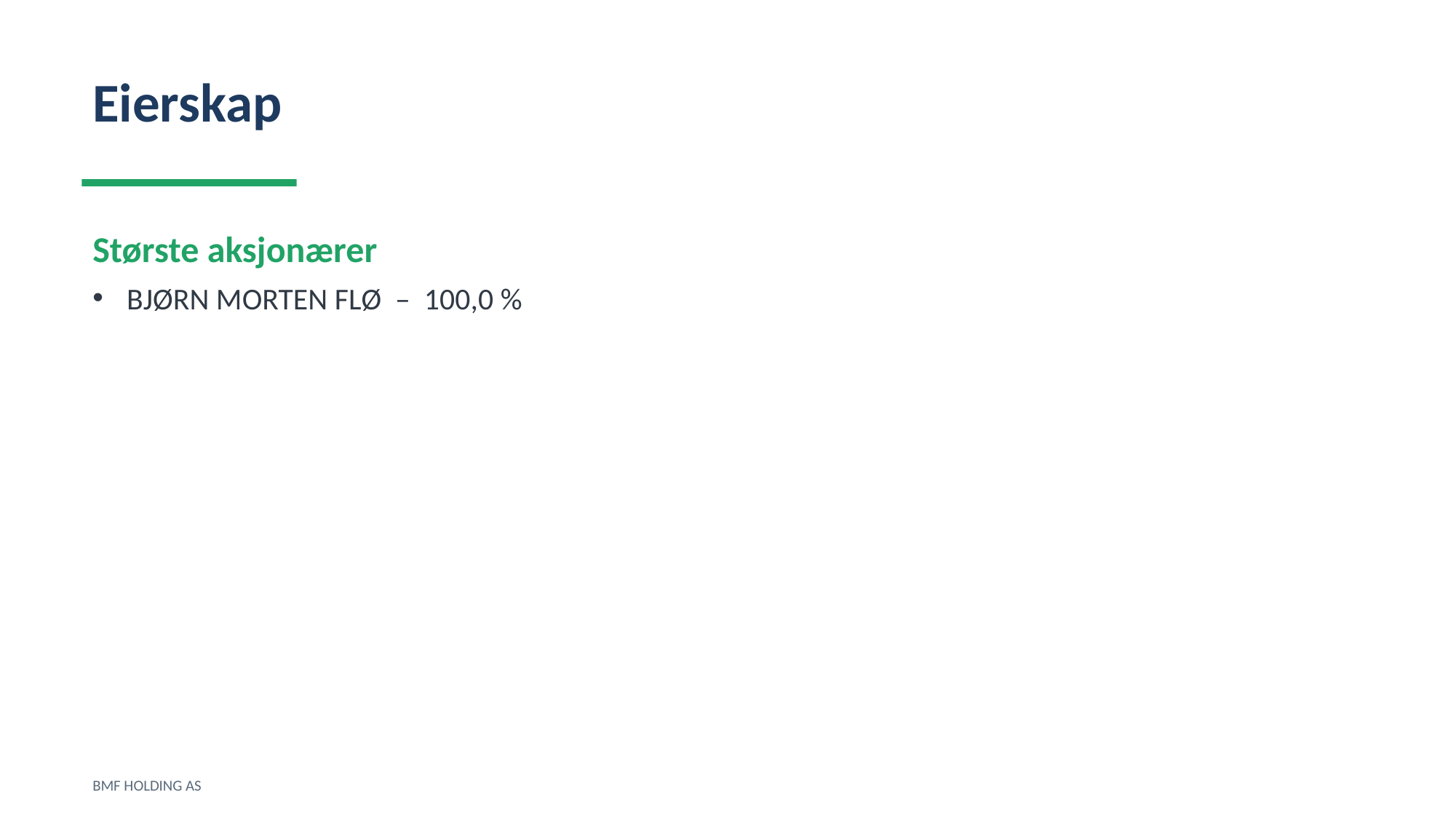

Eierskap

Største aksjonærer
BJØRN MORTEN FLØ  –  100,0 %
BMF HOLDING AS